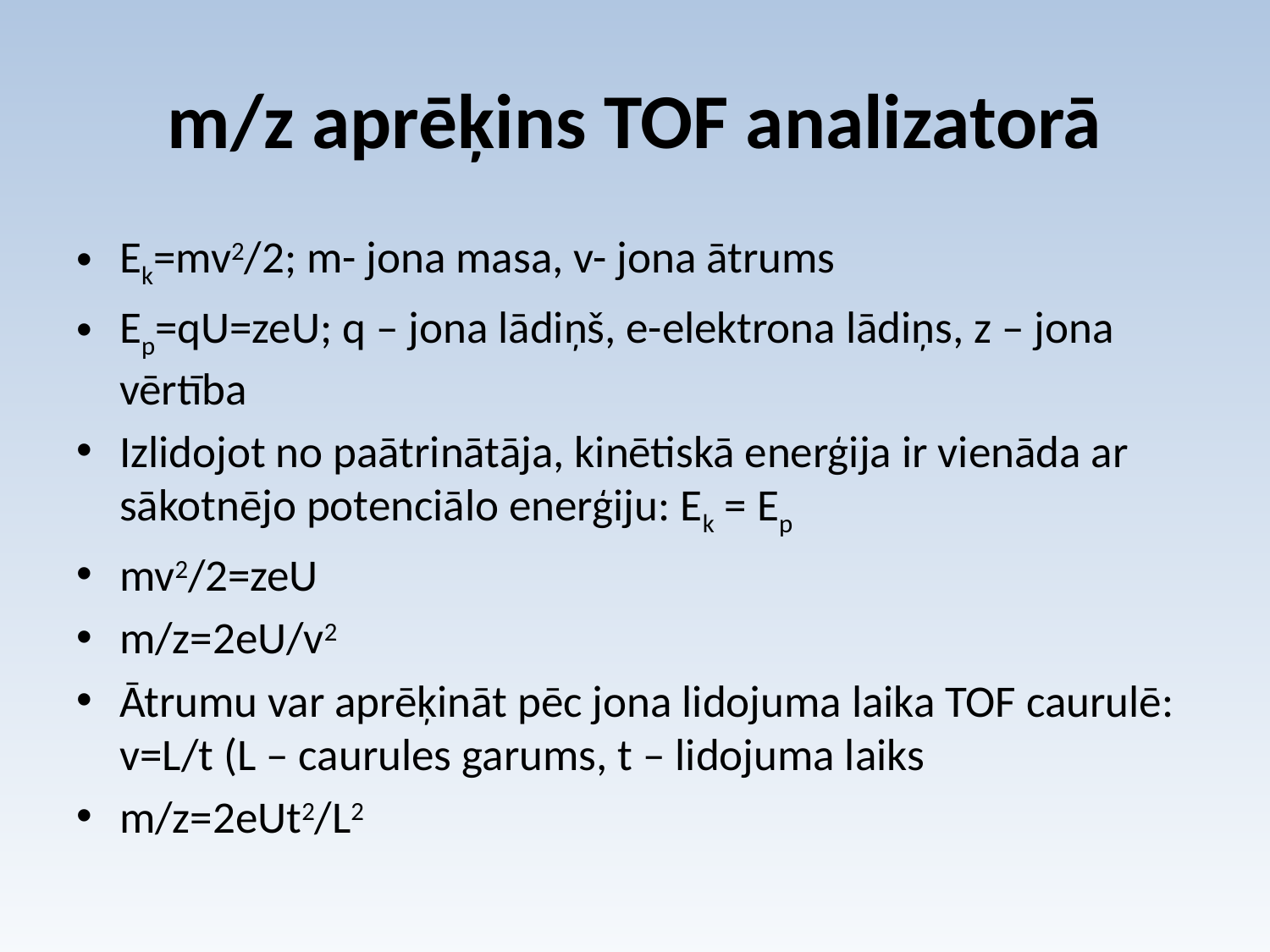

# m/z aprēķins TOF analizatorā
Ek=mv2/2; m- jona masa, v- jona ātrums
Ep=qU=zeU; q – jona lādiņš, e-elektrona lādiņs, z – jona vērtība
Izlidojot no paātrinātāja, kinētiskā enerģija ir vienāda ar sākotnējo potenciālo enerģiju: Ek = Ep
mv2/2=zeU
m/z=2eU/v2
Ātrumu var aprēķināt pēc jona lidojuma laika TOF caurulē: v=L/t (L – caurules garums, t – lidojuma laiks
m/z=2eUt2/L2